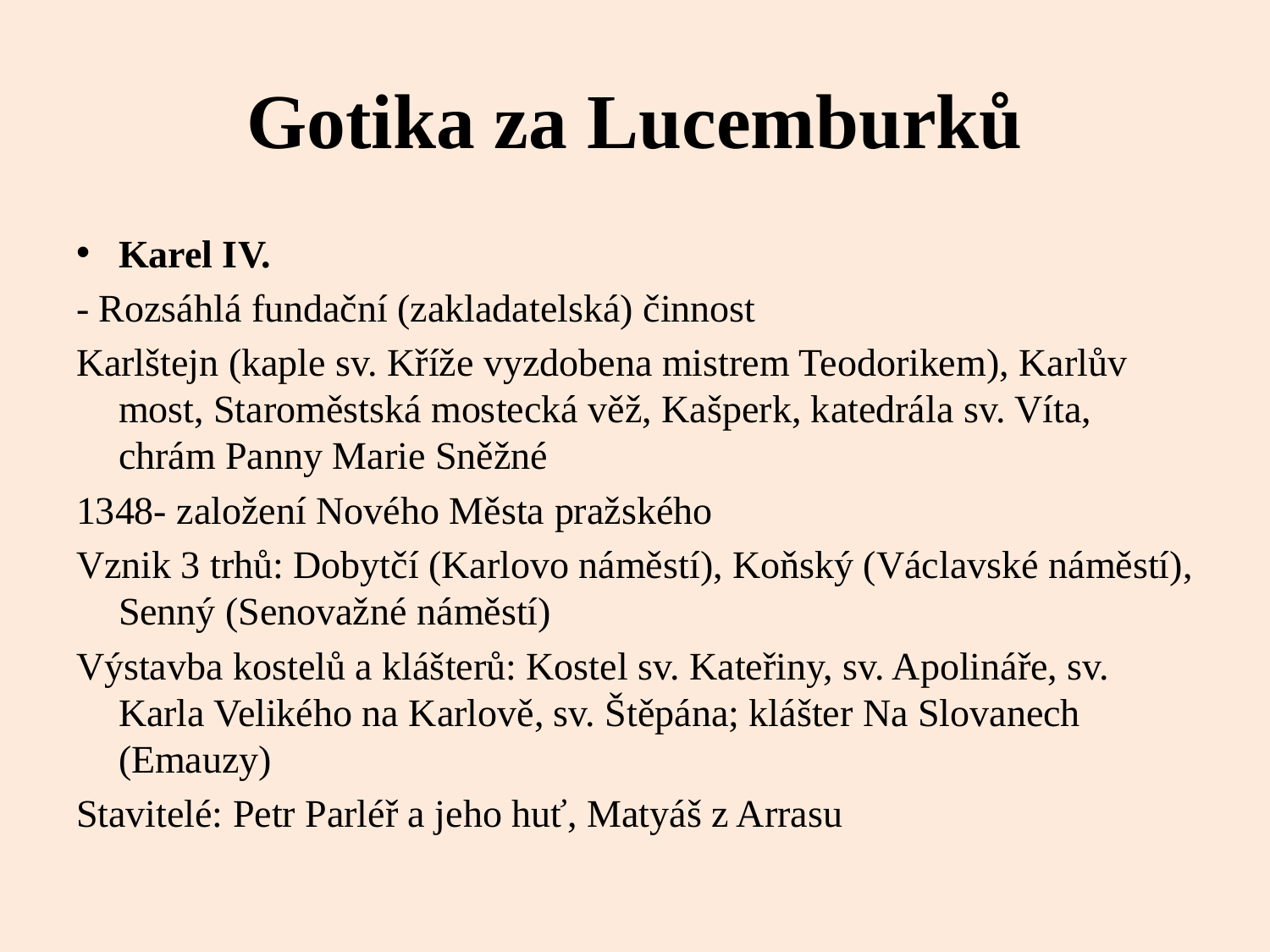

# Gotika za Lucemburků
Karel IV.
- Rozsáhlá fundační (zakladatelská) činnost
Karlštejn (kaple sv. Kříže vyzdobena mistrem Teodorikem), Karlův most, Staroměstská mostecká věž, Kašperk, katedrála sv. Víta, chrám Panny Marie Sněžné
1348- založení Nového Města pražského
Vznik 3 trhů: Dobytčí (Karlovo náměstí), Koňský (Václavské náměstí), Senný (Senovažné náměstí)
Výstavba kostelů a klášterů: Kostel sv. Kateřiny, sv. Apolináře, sv. Karla Velikého na Karlově, sv. Štěpána; klášter Na Slovanech (Emauzy)
Stavitelé: Petr Parléř a jeho huť, Matyáš z Arrasu